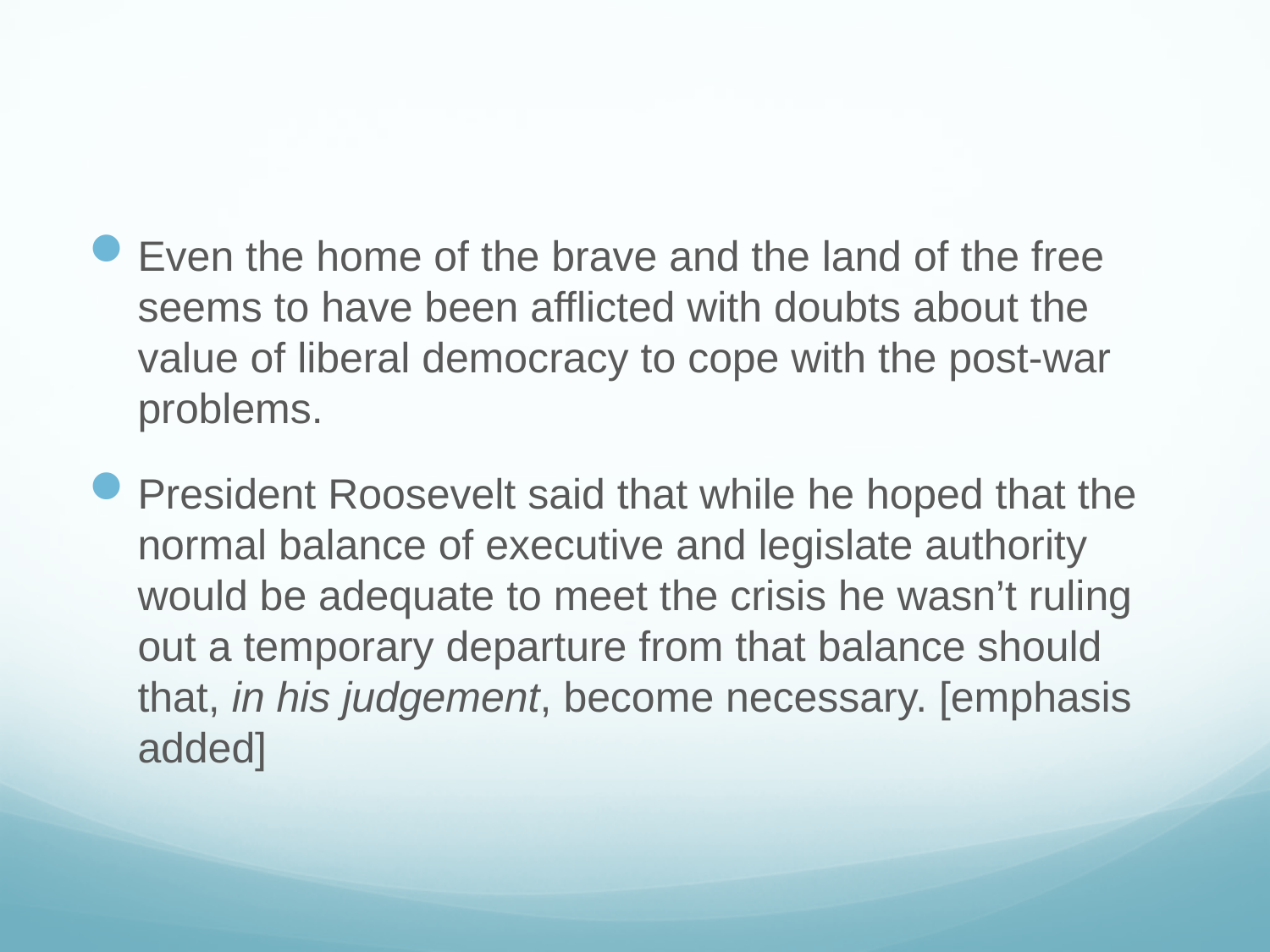

#
Even the home of the brave and the land of the free seems to have been afflicted with doubts about the value of liberal democracy to cope with the post-war problems.
President Roosevelt said that while he hoped that the normal balance of executive and legislate authority would be adequate to meet the crisis he wasn’t ruling out a temporary departure from that balance should that, in his judgement, become necessary. [emphasis added]